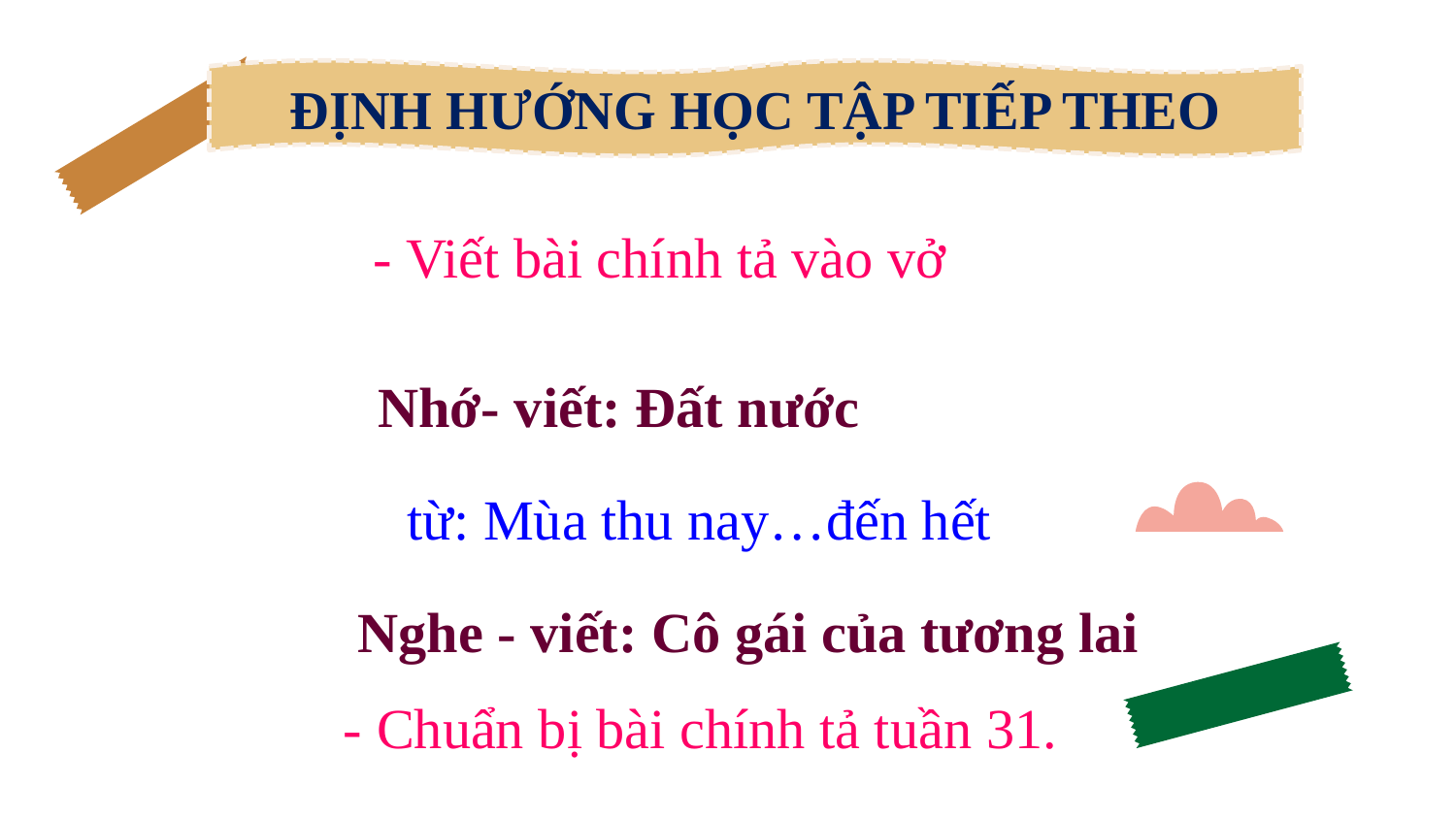

ĐỊNH HƯỚNG HỌC TẬP TIẾP THEO
- Viết bài chính tả vào vở
 Nhớ- viết: Đất nước
từ: Mùa thu nay…đến hết

 Nghe - viết: Cô gái của tương lai
- Chuẩn bị bài chính tả tuần 31.